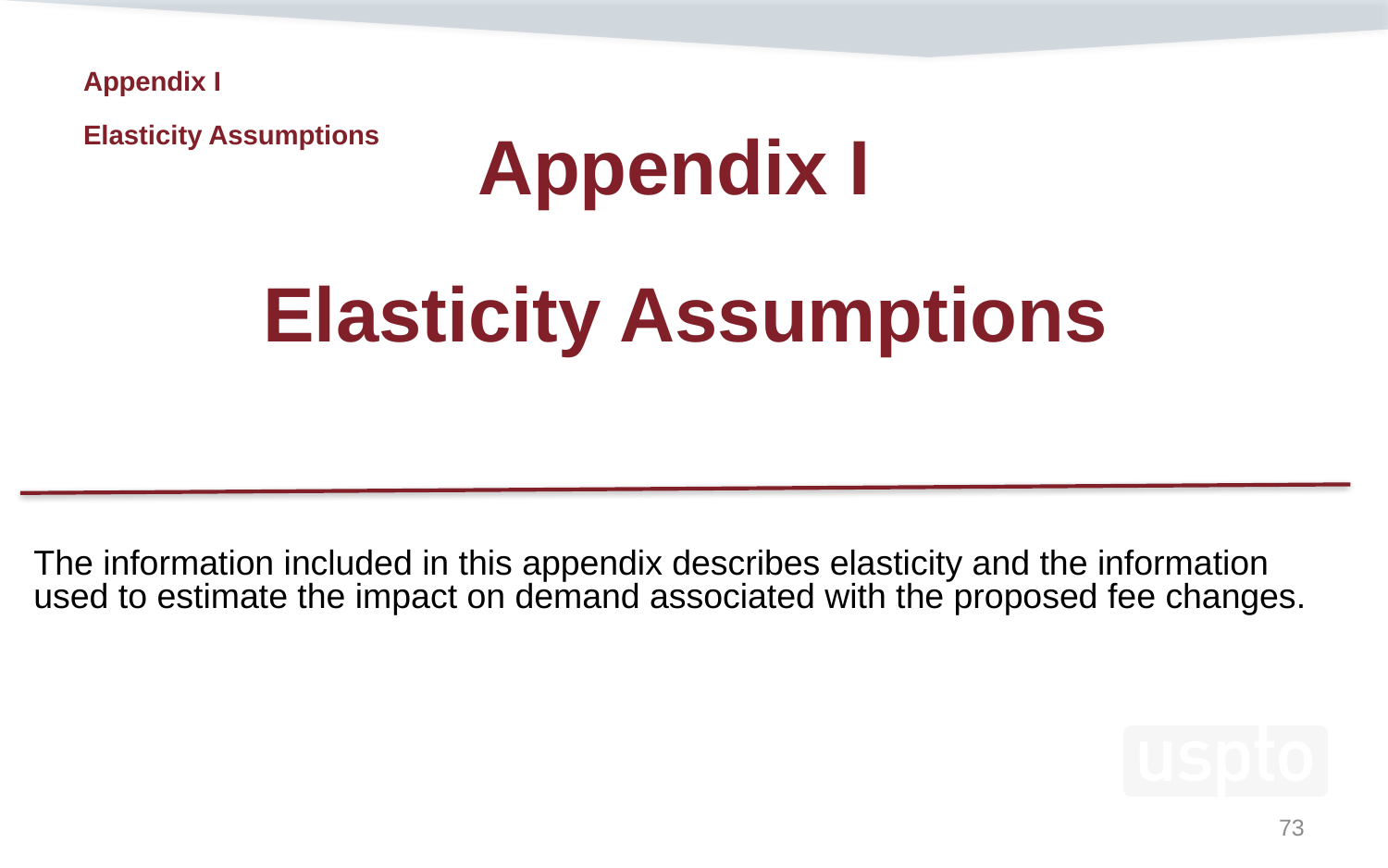

# Appendix I Elasticity Assumptions
Appendix I

Elasticity Assumptions

The information included in this appendix describes elasticity and the information used to estimate the impact on demand associated with the proposed fee changes.
73